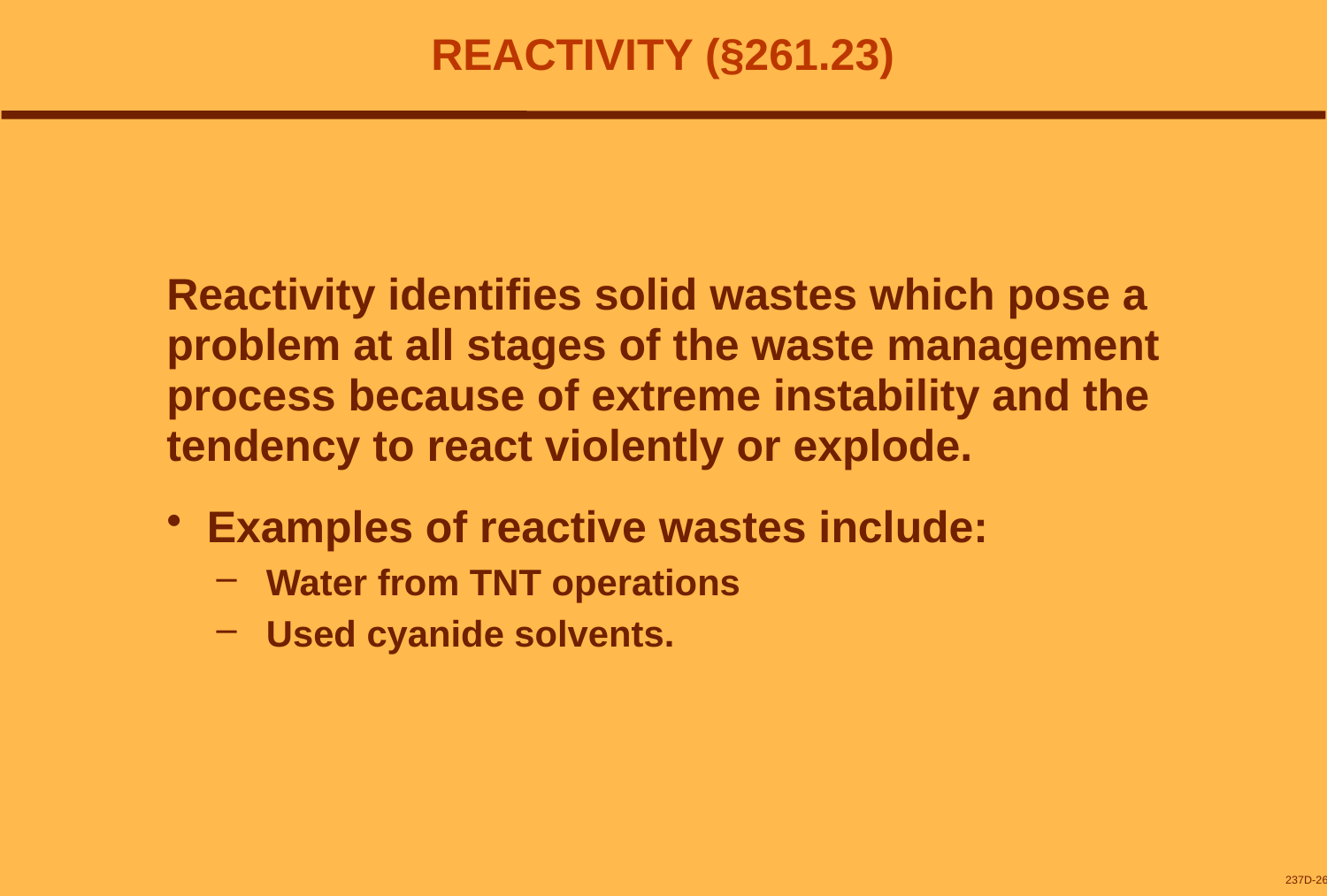

# REACTIVITY (§261.23)
Reactivity identifies solid wastes which pose a problem at all stages of the waste management process because of extreme instability and the tendency to react violently or explode.
  Examples of reactive wastes include:
Water from TNT operations
Used cyanide solvents.